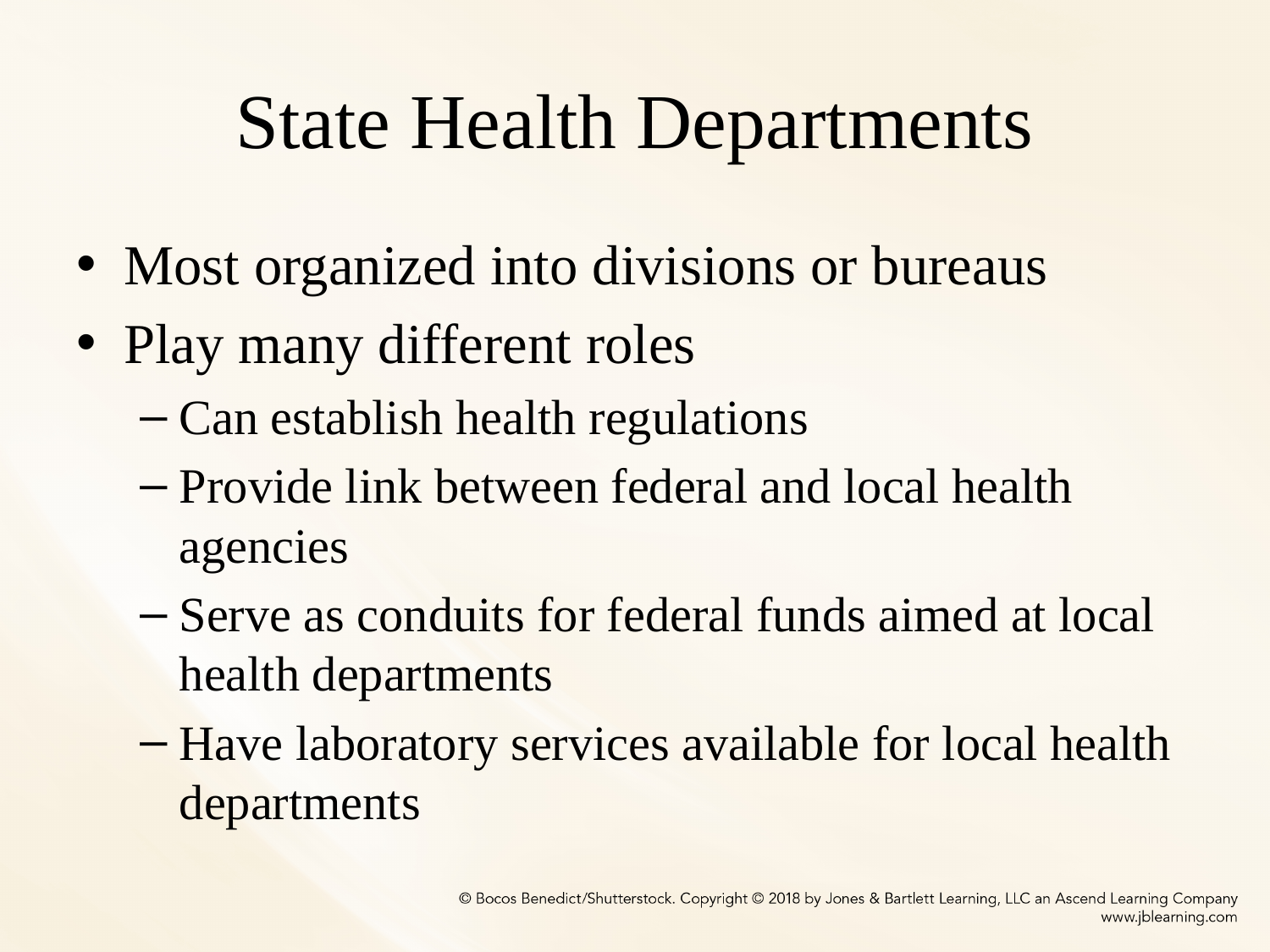

# State Health Departments
Most organized into divisions or bureaus
Play many different roles
Can establish health regulations
Provide link between federal and local health agencies
Serve as conduits for federal funds aimed at local health departments
Have laboratory services available for local health departments